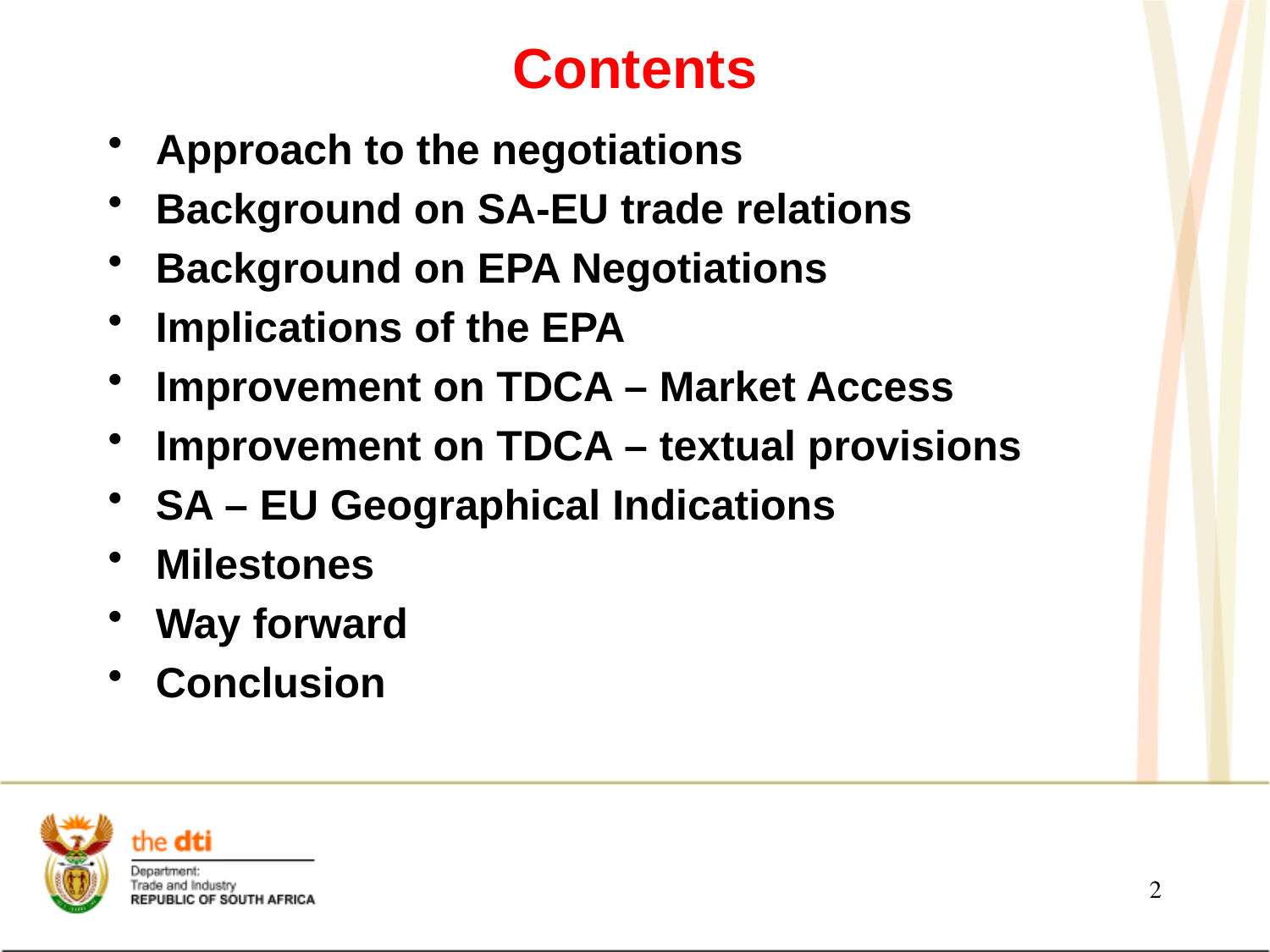

# Contents
Approach to the negotiations
Background on SA-EU trade relations
Background on EPA Negotiations
Implications of the EPA
Improvement on TDCA – Market Access
Improvement on TDCA – textual provisions
SA – EU Geographical Indications
Milestones
Way forward
Conclusion

2